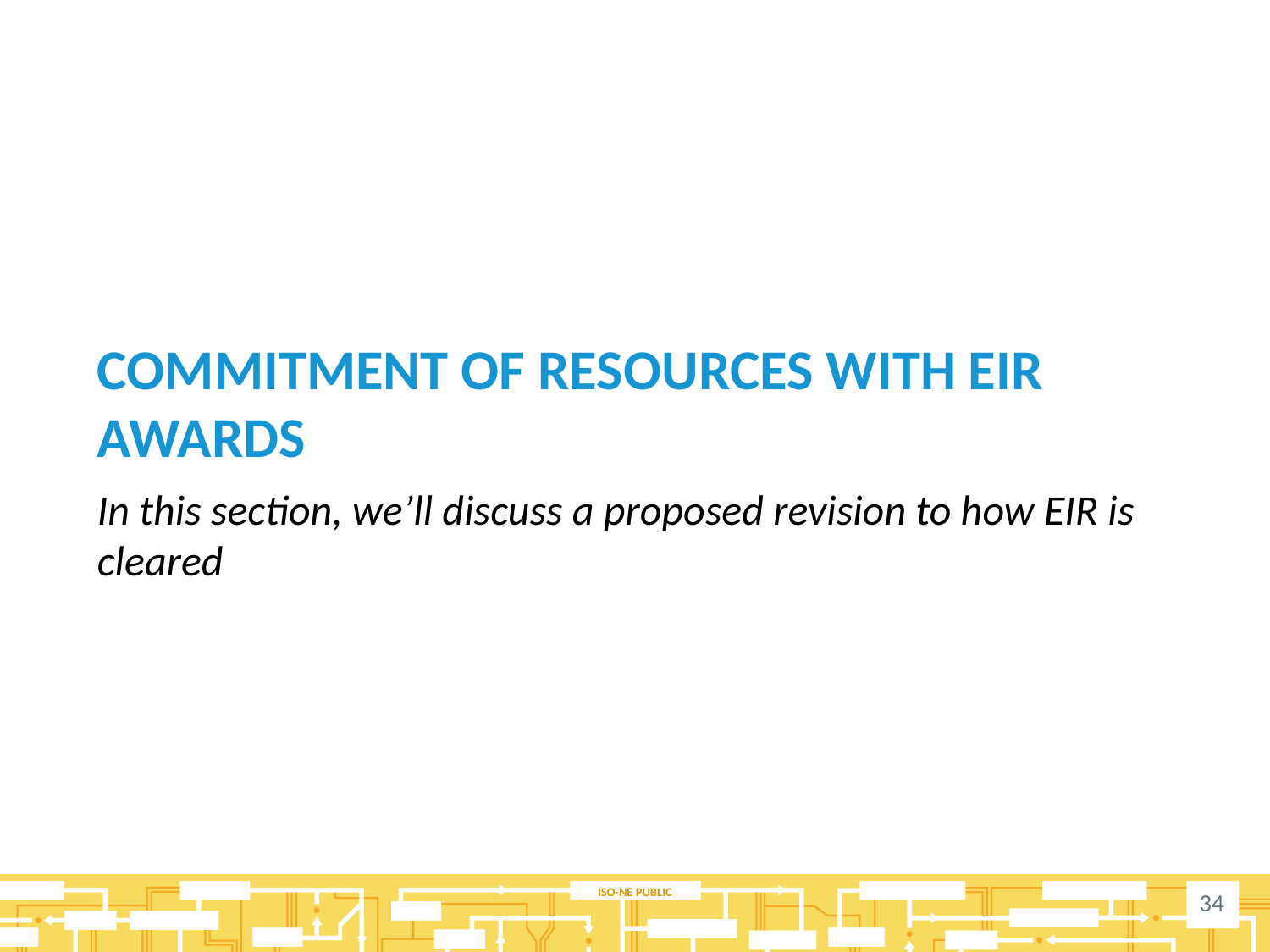

# Commitment of Resources with EIR awards
In this section, we’ll discuss a proposed revision to how EIR is cleared
34